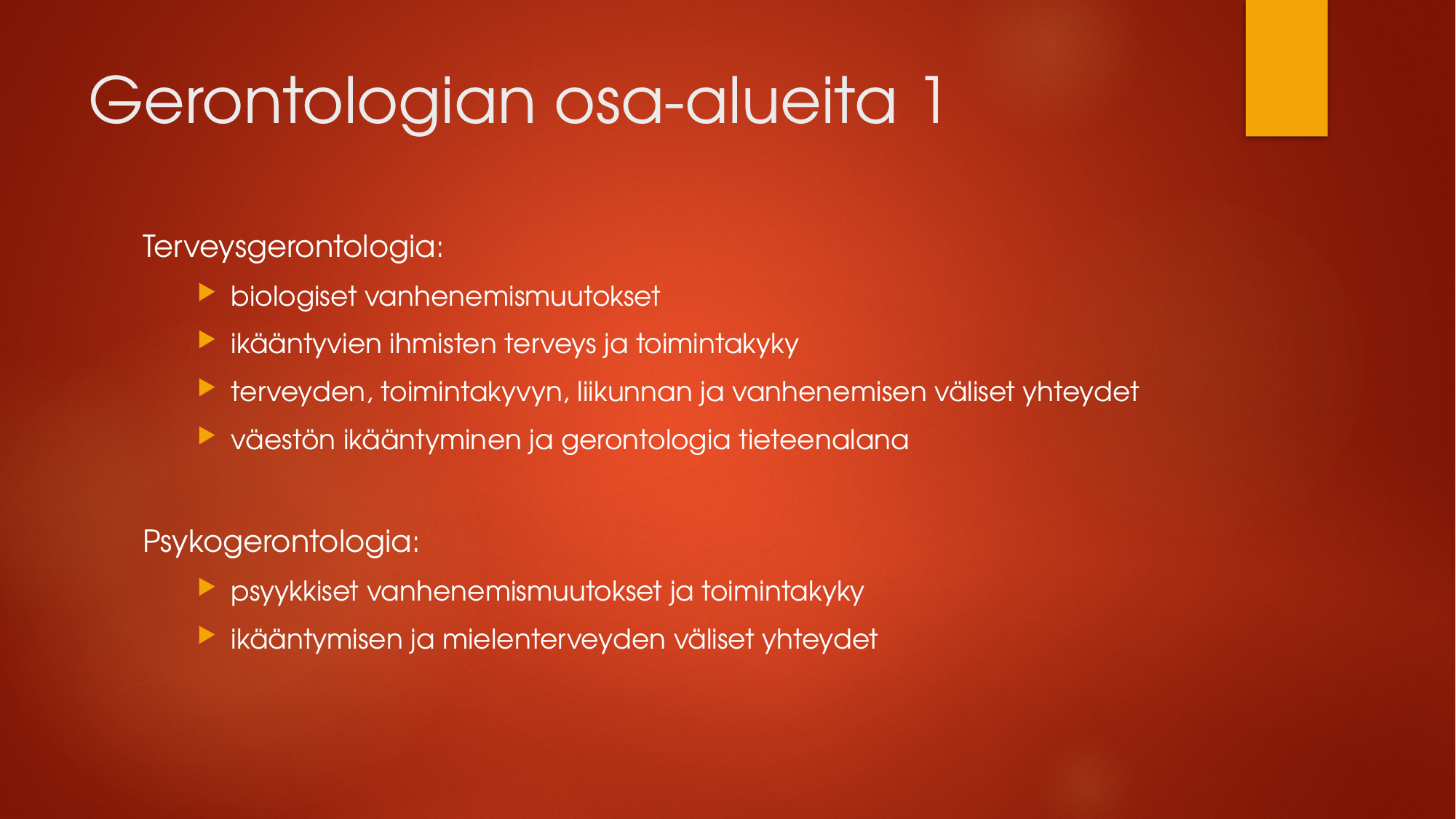

# Gerontologian osa-alueita 1
Terveysgerontologia:
biologiset vanhenemismuutokset
ikääntyvien ihmisten terveys ja toimintakyky
terveyden, toimintakyvyn, liikunnan ja vanhenemisen väliset yhteydet
väestön ikääntyminen ja gerontologia tieteenalana

Psykogerontologia:
psyykkiset vanhenemismuutokset ja toimintakyky
ikääntymisen ja mielenterveyden väliset yhteydet